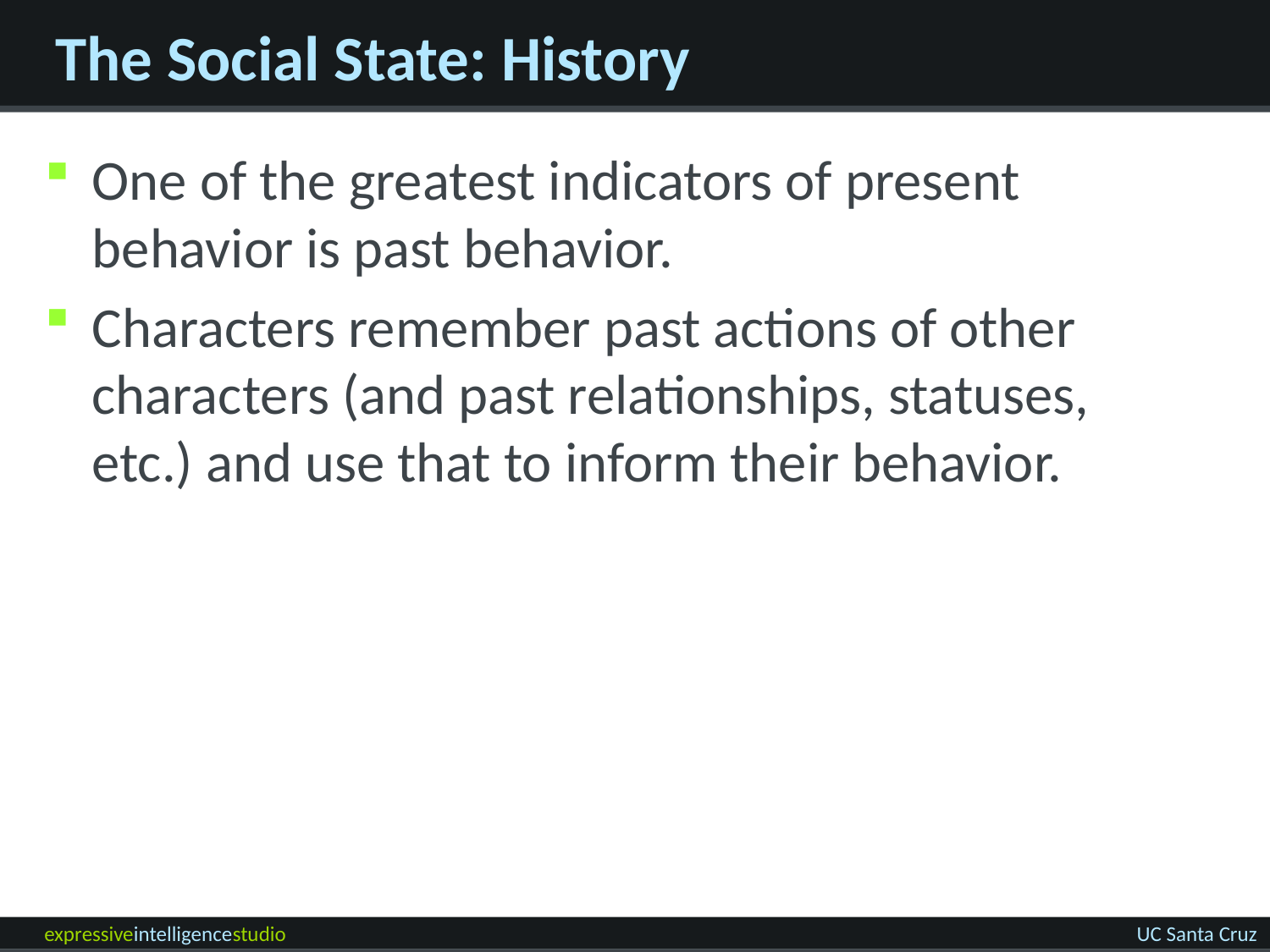

# The Social State: History
One of the greatest indicators of present behavior is past behavior.
Characters remember past actions of other characters (and past relationships, statuses, etc.) and use that to inform their behavior.